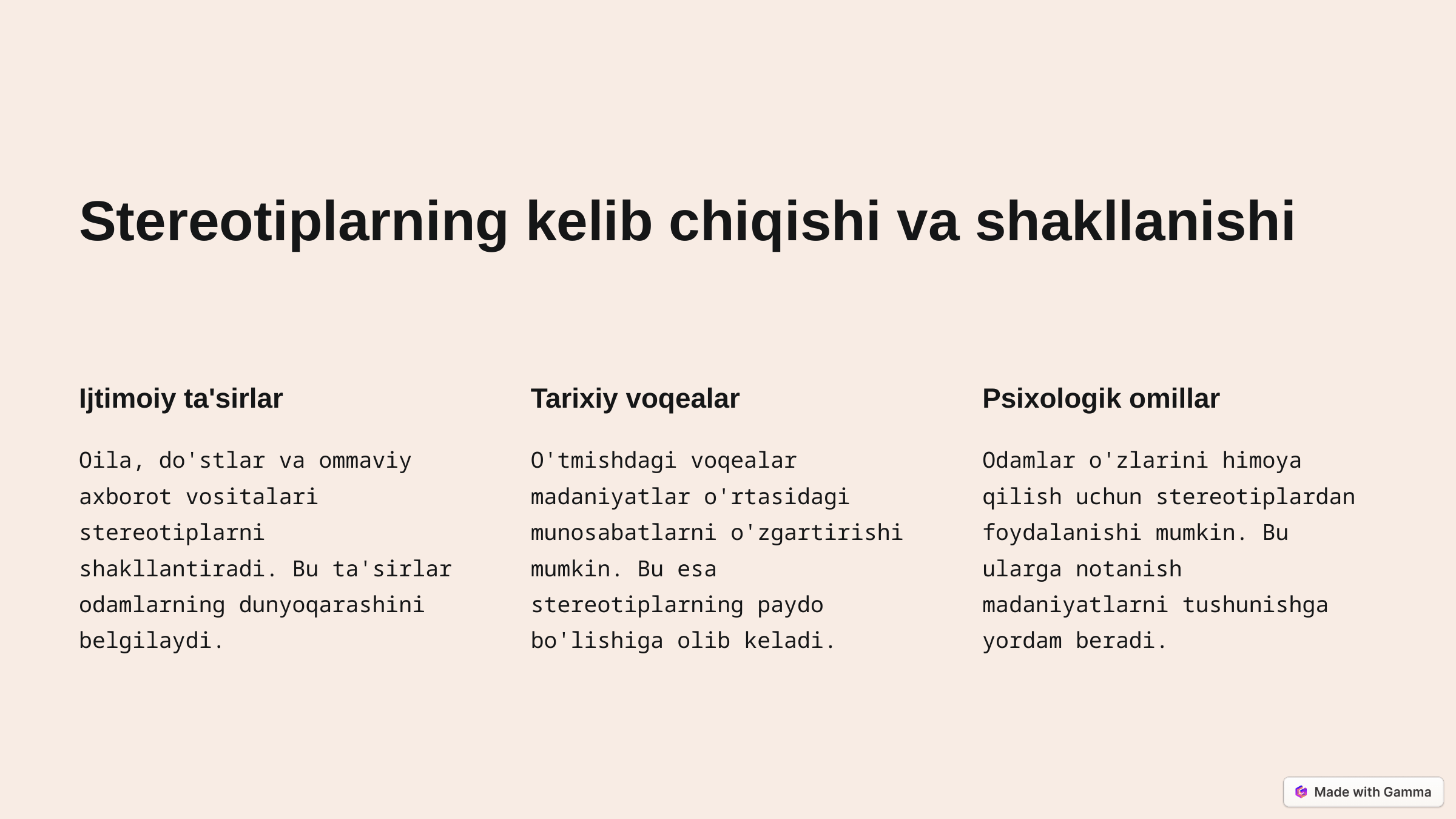

Stereotiplarning kelib chiqishi va shakllanishi
Ijtimoiy ta'sirlar
Tarixiy voqealar
Psixologik omillar
Oila, do'stlar va ommaviy axborot vositalari stereotiplarni shakllantiradi. Bu ta'sirlar odamlarning dunyoqarashini belgilaydi.
O'tmishdagi voqealar madaniyatlar o'rtasidagi munosabatlarni o'zgartirishi mumkin. Bu esa stereotiplarning paydo bo'lishiga olib keladi.
Odamlar o'zlarini himoya qilish uchun stereotiplardan foydalanishi mumkin. Bu ularga notanish madaniyatlarni tushunishga yordam beradi.